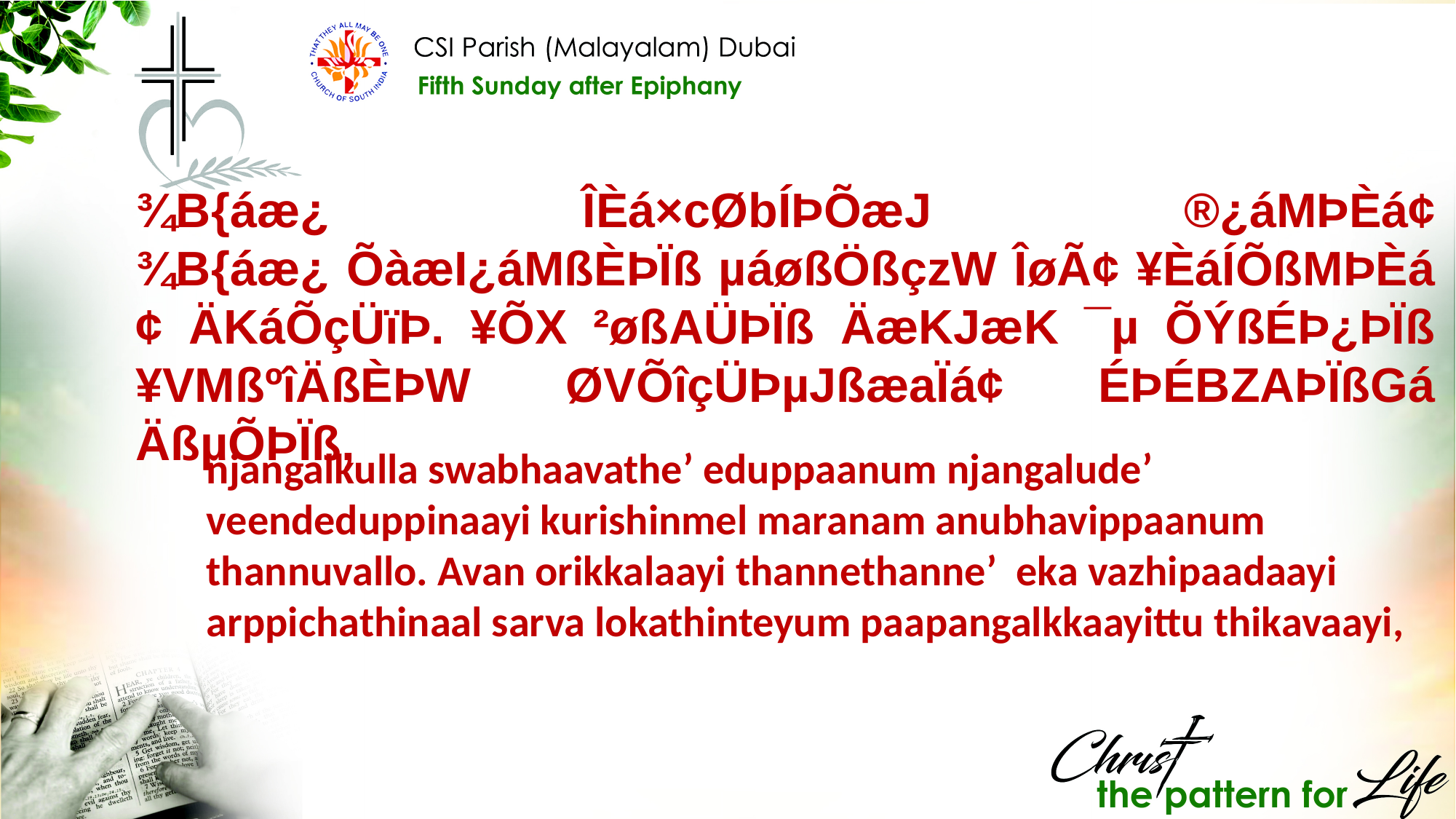

¾B{áæ¿ ÎÈá×cØbÍÞÕæJ ®¿áMÞÈá¢ ¾B{áæ¿ ÕàæI¿áMßÈÞÏß µáøßÖßçzW ÎøÃ¢ ¥ÈáÍÕßMÞÈá¢ ÄKáÕçÜïÞ. ¥ÕX ²øßAÜÞÏß ÄæKJæK ¯µ ÕÝßÉÞ¿ÞÏß ¥VMßºîÄßÈÞW ØVÕîçÜÞµJßæaÏá¢ ÉÞÉBZAÞÏßGá ÄßµÕÞÏß,
njangalkulla swabhaavathe’ eduppaanum njangalude’ veendeduppinaayi kurishinmel maranam anubhavippaanum thannuvallo. Avan orikkalaayi thannethanne’  eka vazhipaadaayi arppichathinaal sarva lokathinteyum paapangalkkaayittu thikavaayi,